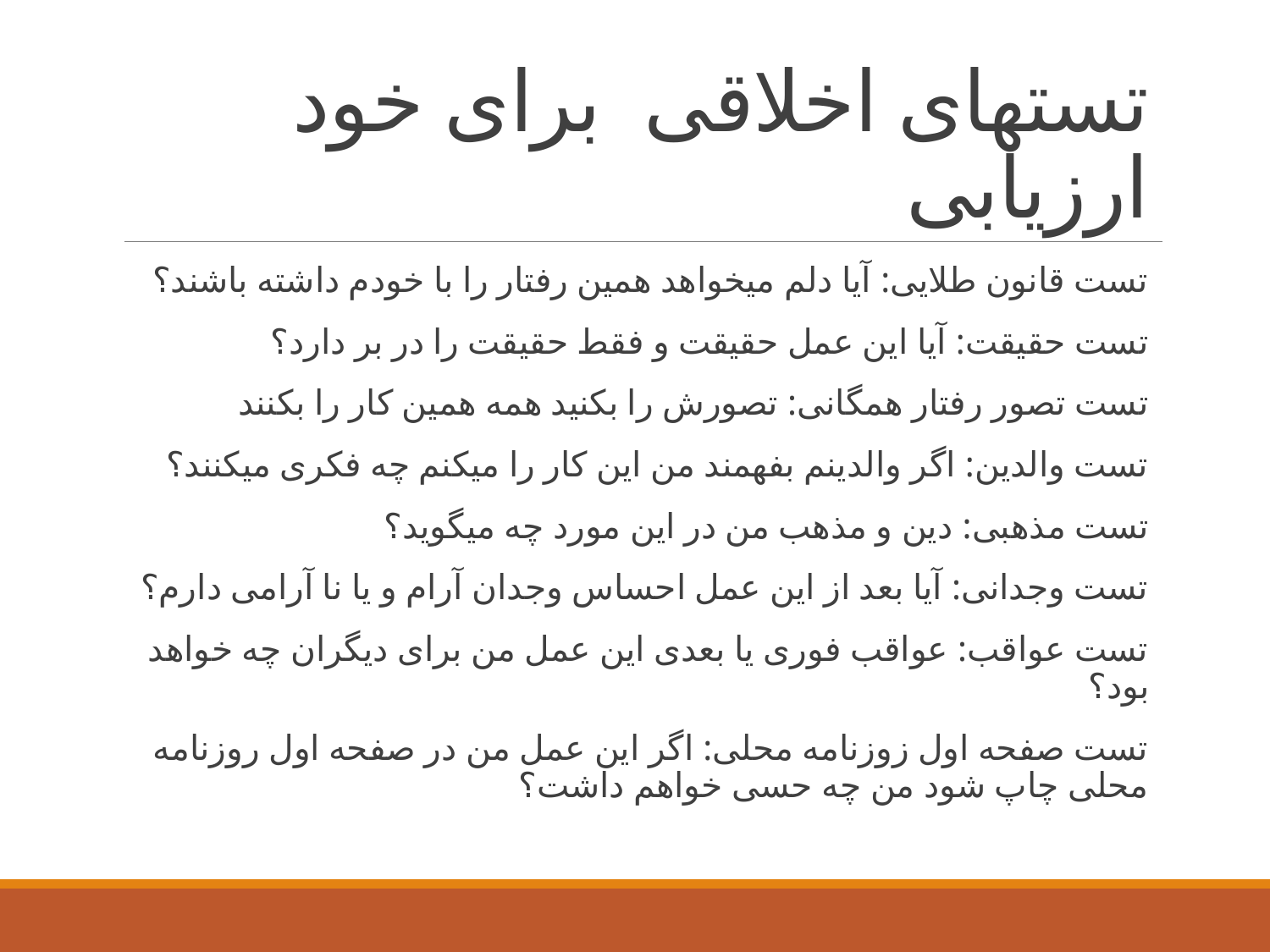

# تستهای اخلاقی  برای خود ارزیابی
تست قانون طلایی: آیا دلم میخواهد همین رفتار را با خودم داشته باشند؟
تست حقیقت: آیا این عمل حقیقت و فقط حقیقت را در بر دارد؟
تست تصور رفتار همگانی: تصورش را بکنید همه همین کار را بکنند
تست والدین: اگر والدینم بفهمند من این کار را میکنم چه فکری میکنند؟
تست مذهبی: دین و مذهب من در این مورد چه میگوید؟
تست وجدانی: آیا بعد از این عمل احساس وجدان آرام و یا نا آرامی دارم؟
تست عواقب: عواقب فوری یا بعدی این عمل من برای دیگران چه خواهد بود؟
تست صفحه اول زوزنامه محلی: اگر این عمل من در صفحه اول روزنامه محلی چاپ شود من چه حسی خواهم داشت؟